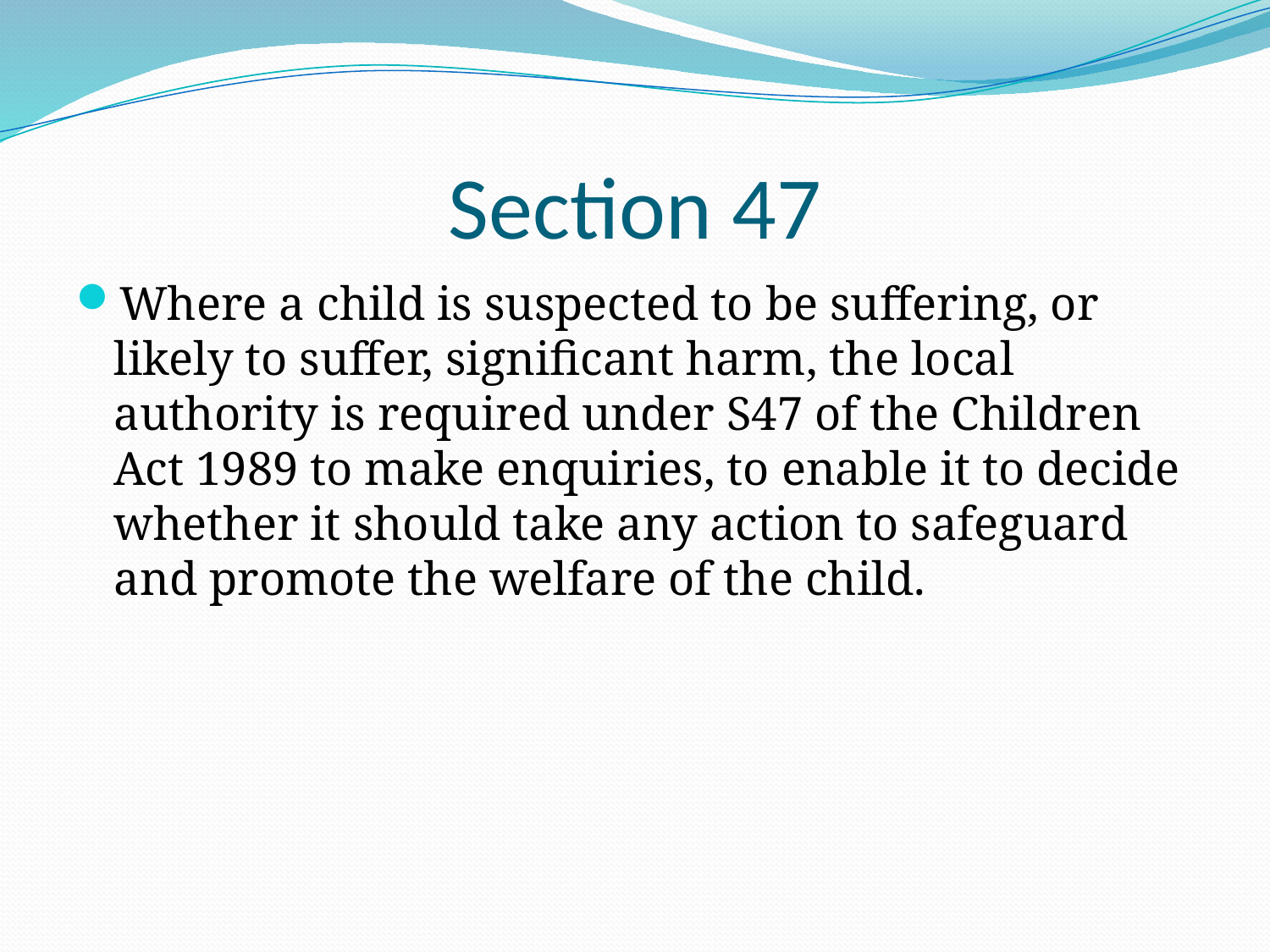

# Section 47
Where a child is suspected to be suffering, or likely to suffer, significant harm, the local authority is required under S47 of the Children Act 1989 to make enquiries, to enable it to decide whether it should take any action to safeguard and promote the welfare of the child.